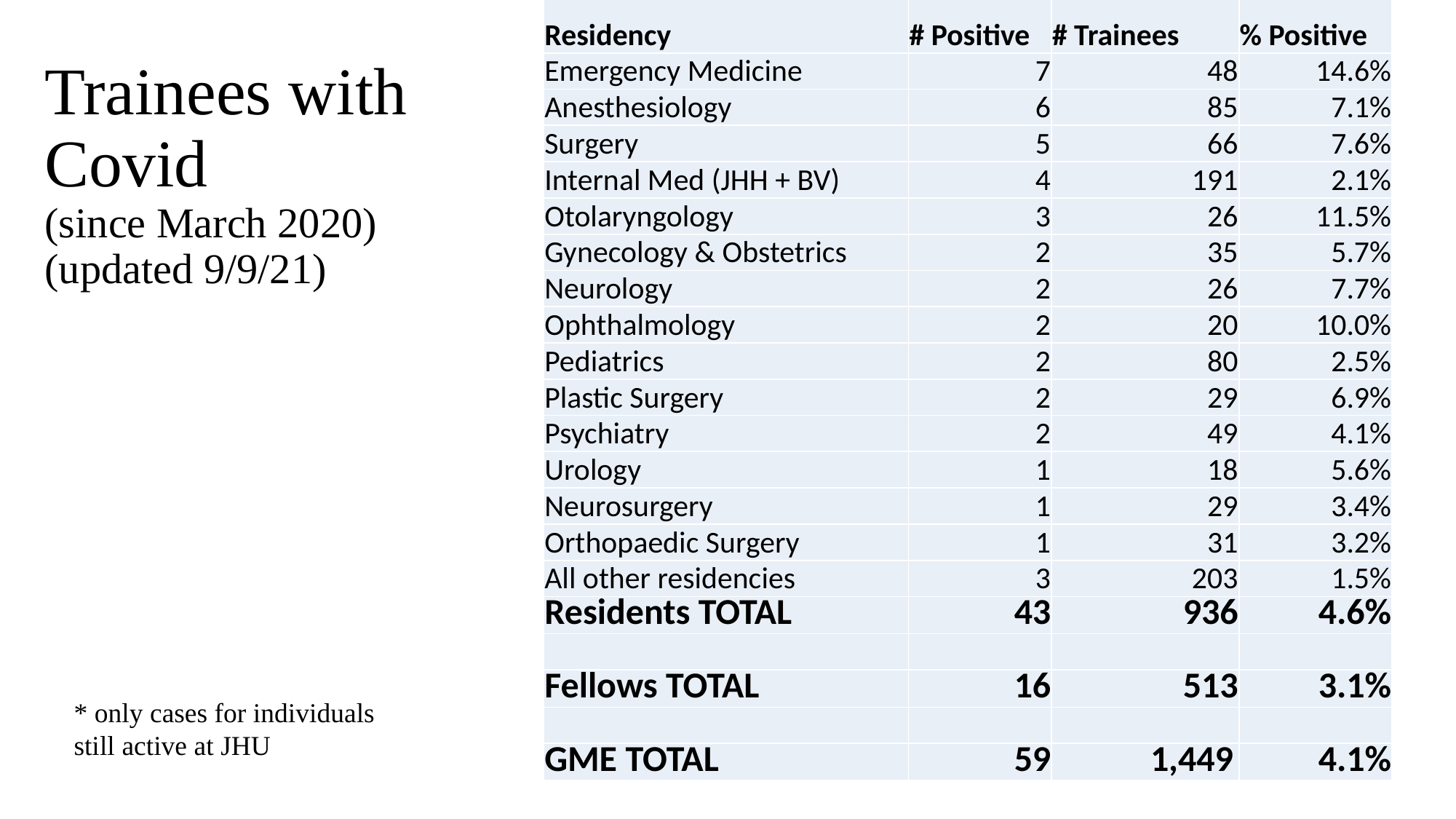

| Residency | # Positive | # Trainees | % Positive |
| --- | --- | --- | --- |
| Emergency Medicine | 7 | 48 | 14.6% |
| Anesthesiology | 6 | 85 | 7.1% |
| Surgery | 5 | 66 | 7.6% |
| Internal Med (JHH + BV) | 4 | 191 | 2.1% |
| Otolaryngology | 3 | 26 | 11.5% |
| Gynecology & Obstetrics | 2 | 35 | 5.7% |
| Neurology | 2 | 26 | 7.7% |
| Ophthalmology | 2 | 20 | 10.0% |
| Pediatrics | 2 | 80 | 2.5% |
| Plastic Surgery | 2 | 29 | 6.9% |
| Psychiatry | 2 | 49 | 4.1% |
| Urology | 1 | 18 | 5.6% |
| Neurosurgery | 1 | 29 | 3.4% |
| Orthopaedic Surgery | 1 | 31 | 3.2% |
| All other residencies | 3 | 203 | 1.5% |
| Residents TOTAL | 43 | 936 | 4.6% |
|  |  |  |  |
| Fellows TOTAL | 16 | 513 | 3.1% |
|  |  |  |  |
| GME TOTAL | 59 | 1,449 | 4.1% |
Trainees with Covid
(since March 2020) (updated 9/9/21)
* only cases for individuals still active at JHU